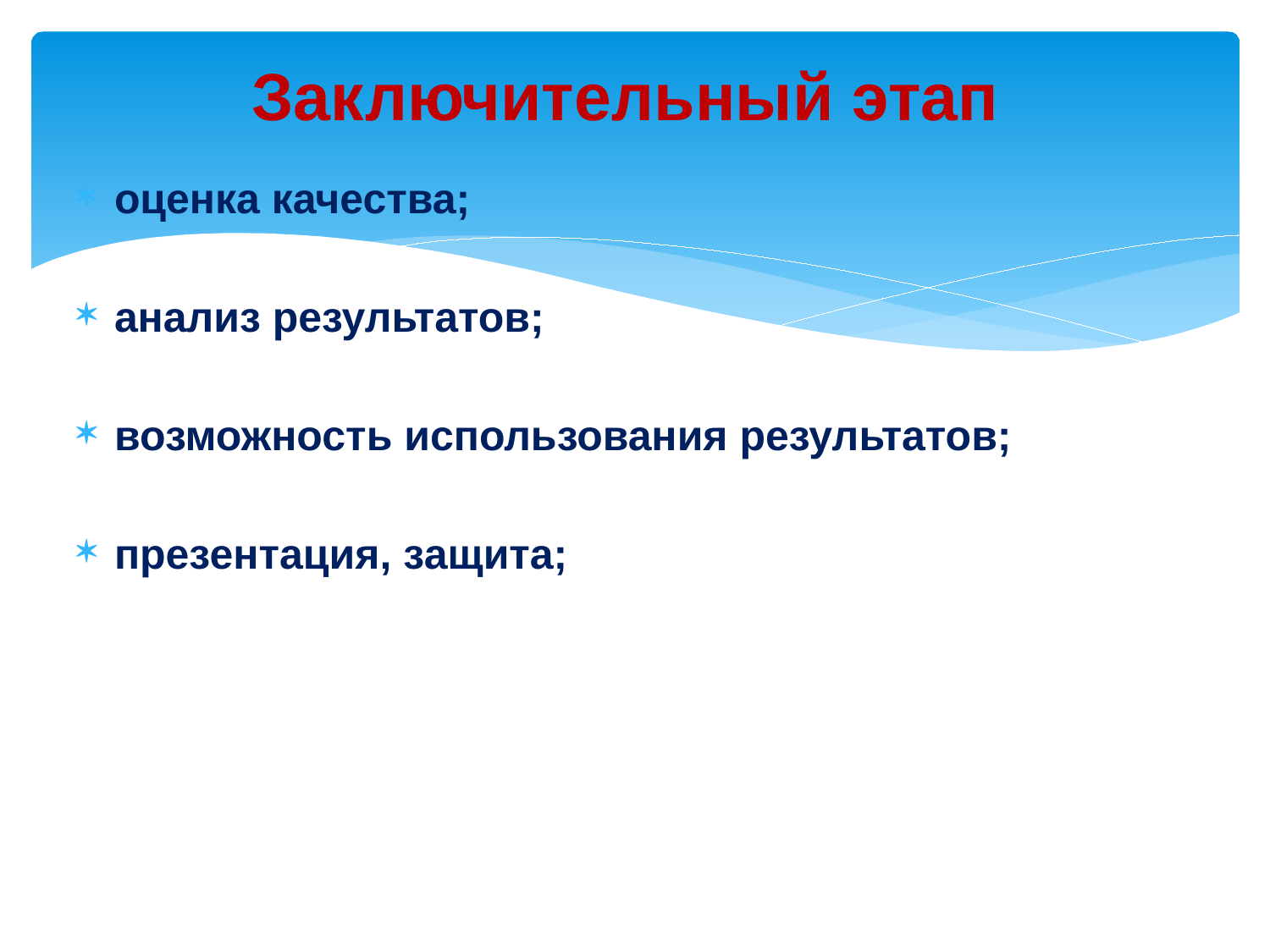

# Заключительный этап

оценка качества;

анализ результатов;

возможность использования результатов;

презентация, защита;